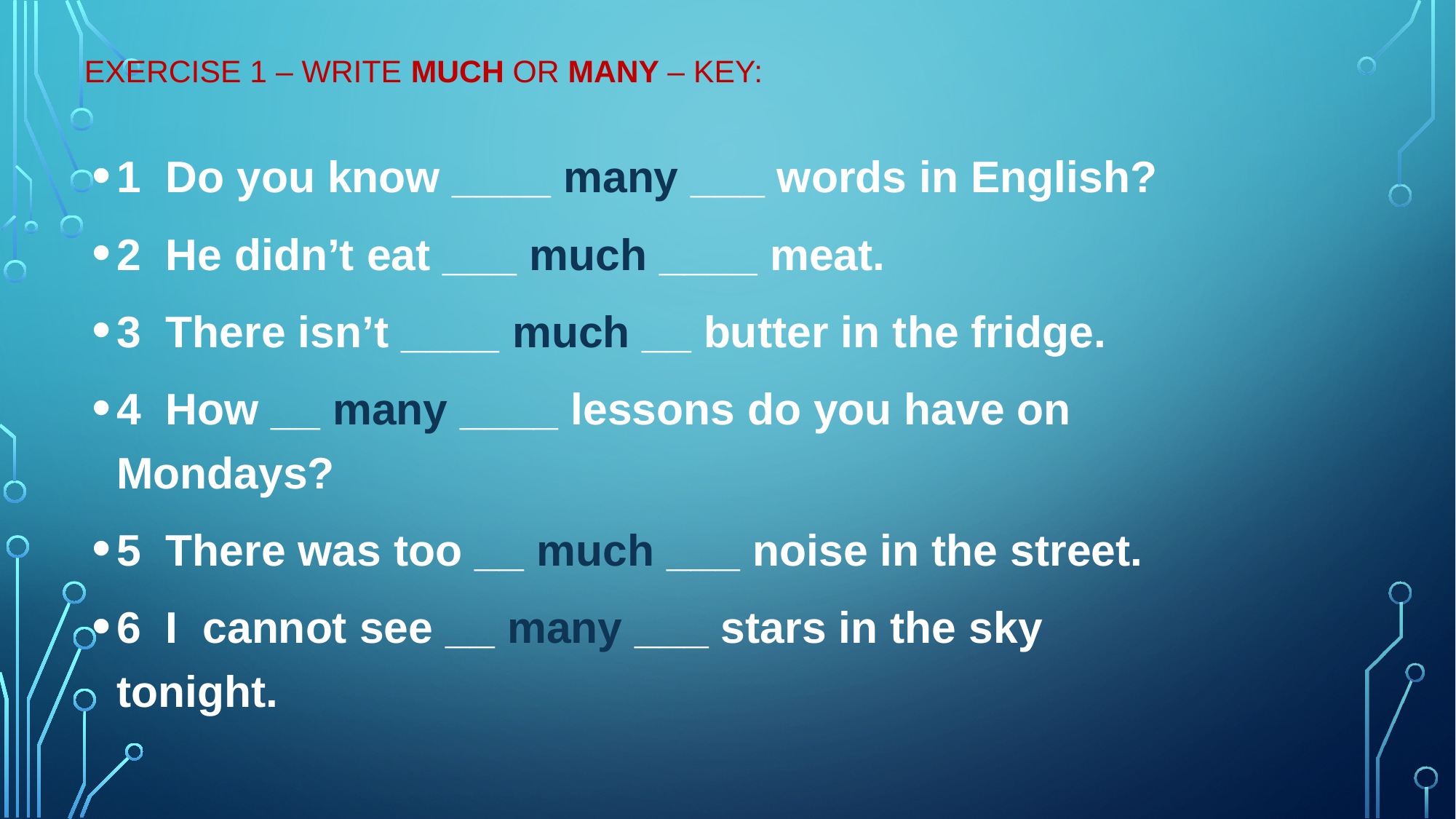

# Exercise 1 – write much or many – key:
1  Do you know ____ many ___ words in English?
2  He didn’t eat ___ much ____ meat.
3  There isn’t ____ much __ butter in the fridge.
4  How __ many ____ lessons do you have on Mondays?
5  There was too __ much ___ noise in the street.
6  I  cannot see __ many ___ stars in the sky tonight.